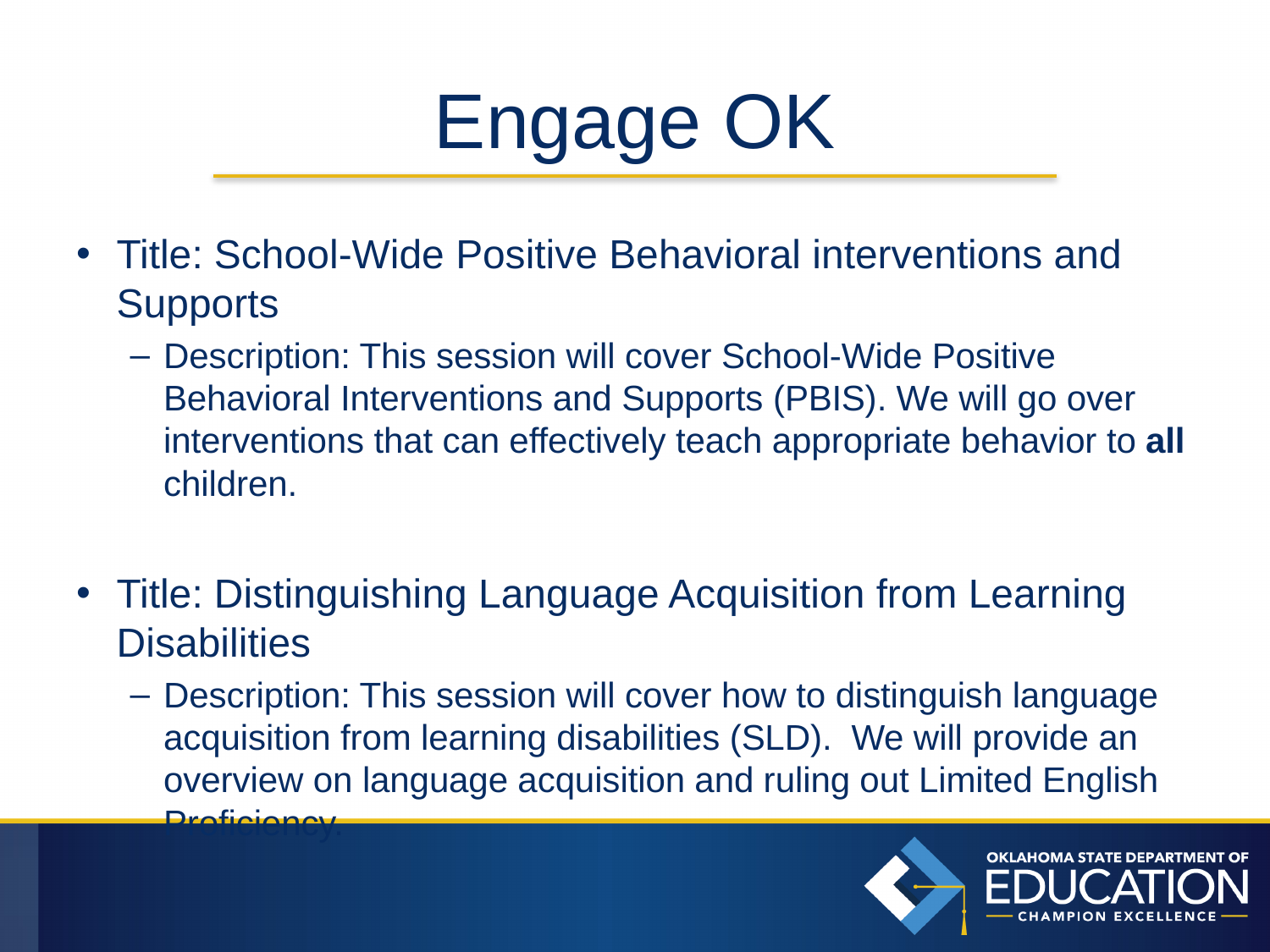

# Engage OK
Title: School-Wide Positive Behavioral interventions and Supports
Description: This session will cover School-Wide Positive Behavioral Interventions and Supports (PBIS). We will go over interventions that can effectively teach appropriate behavior to all children.

Title: Distinguishing Language Acquisition from Learning Disabilities
Description: This session will cover how to distinguish language acquisition from learning disabilities (SLD).  We will provide an overview on language acquisition and ruling out Limited English Proficiency.